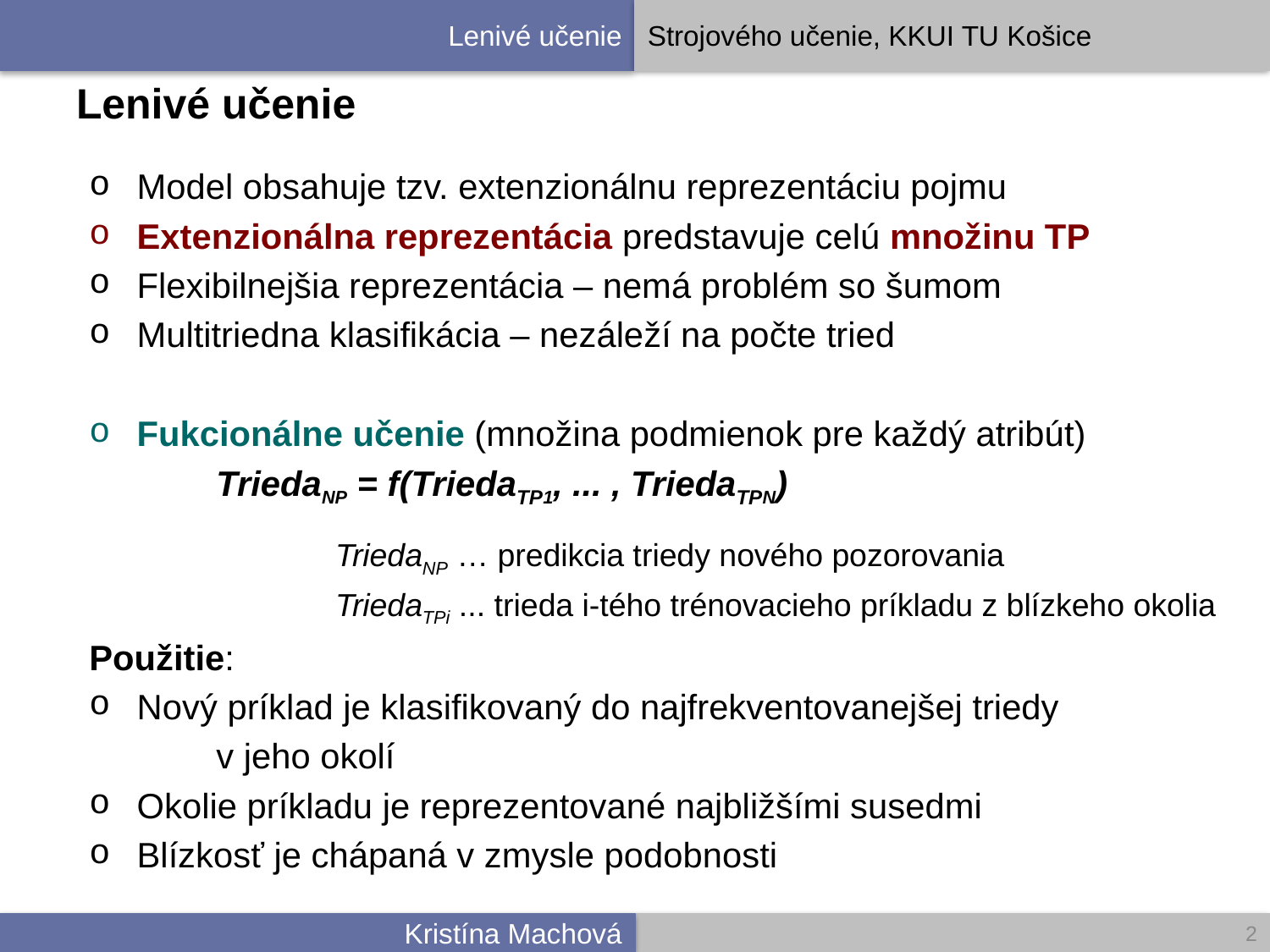

# Lenivé učenie
Model obsahuje tzv. extenzionálnu reprezentáciu pojmu
Extenzionálna reprezentácia predstavuje celú množinu TP
Flexibilnejšia reprezentácia – nemá problém so šumom
Multitriedna klasifikácia – nezáleží na počte tried

Fukcionálne učenie (množina podmienok pre každý atribút)
	TriedaNP = f(TriedaTP1, ... , TriedaTPN)

TriedaNP … predikcia triedy nového pozorovania
TriedaTPi ... trieda i-tého trénovacieho príkladu z blízkeho okolia
Použitie:
Nový príklad je klasifikovaný do najfrekventovanejšej triedy
	v jeho okolí
Okolie príkladu je reprezentované najbližšími susedmi
Blízkosť je chápaná v zmysle podobnosti
2